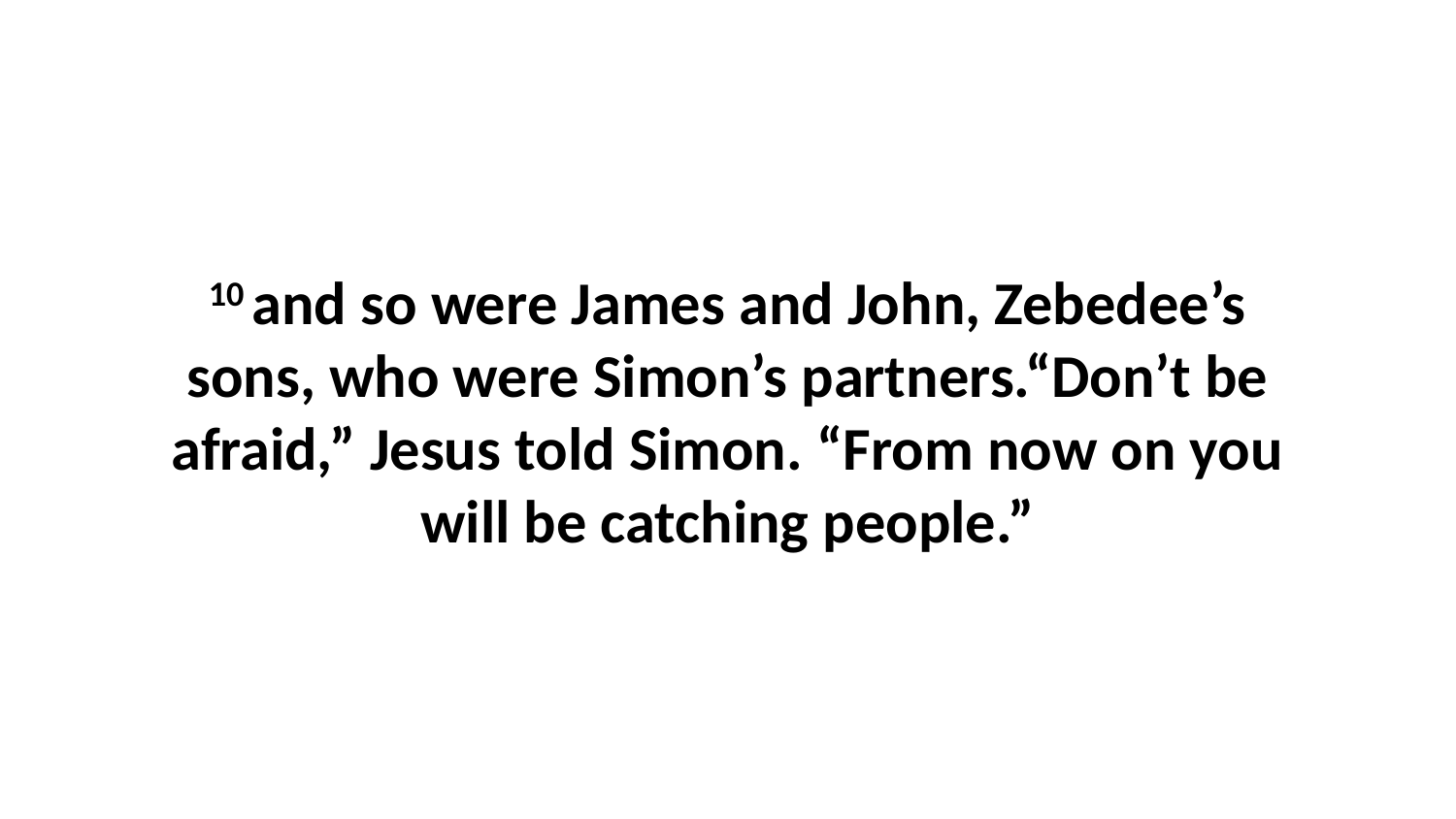

10 and so were James and John, Zebedee’s sons, who were Simon’s partners.“Don’t be afraid,” Jesus told Simon. “From now on you will be catching people.”